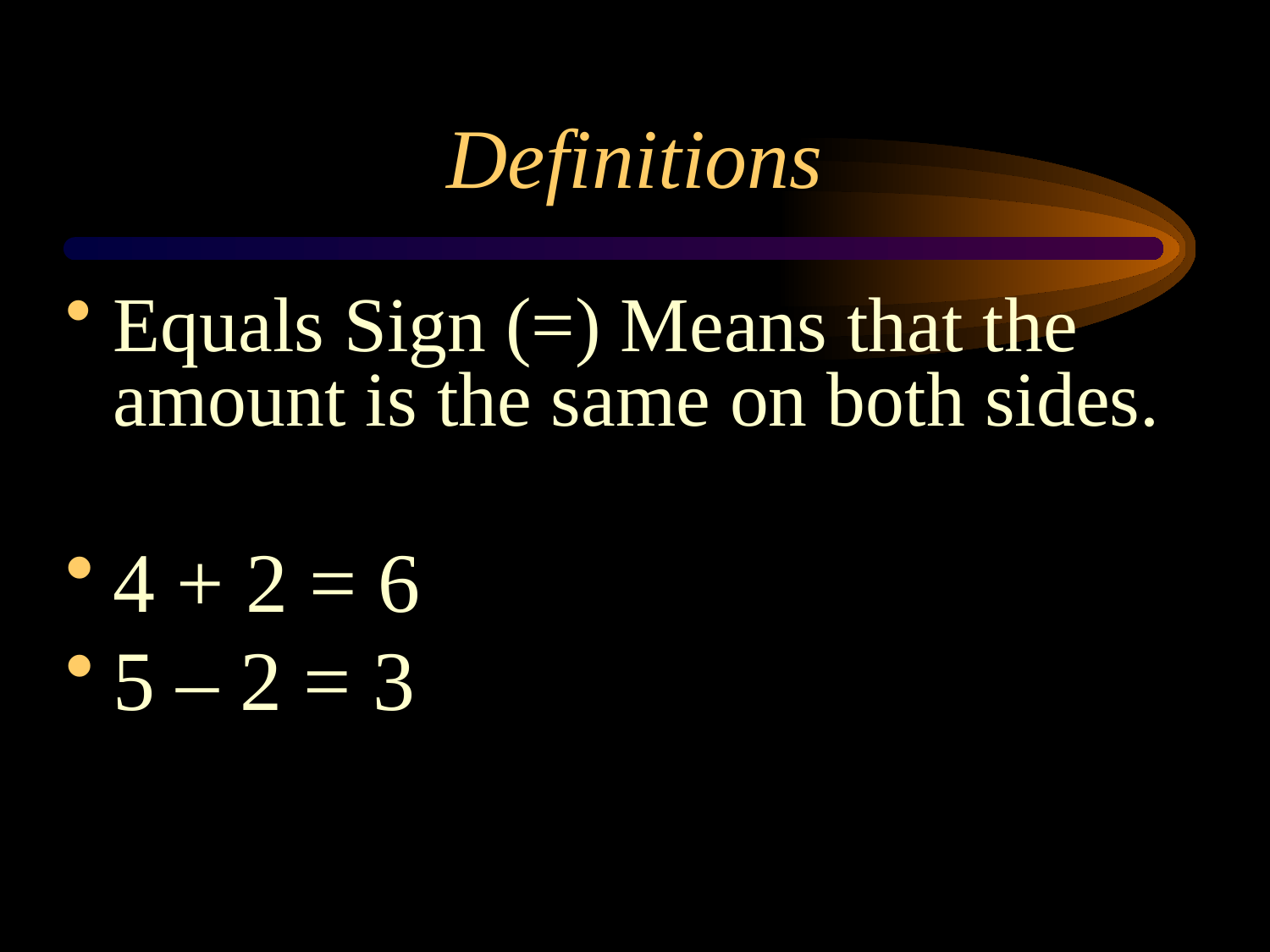

# Definitions
Equals Sign (=) Means that the amount is the same on both sides.

4 + 2 = 6
5 – 2 = 3